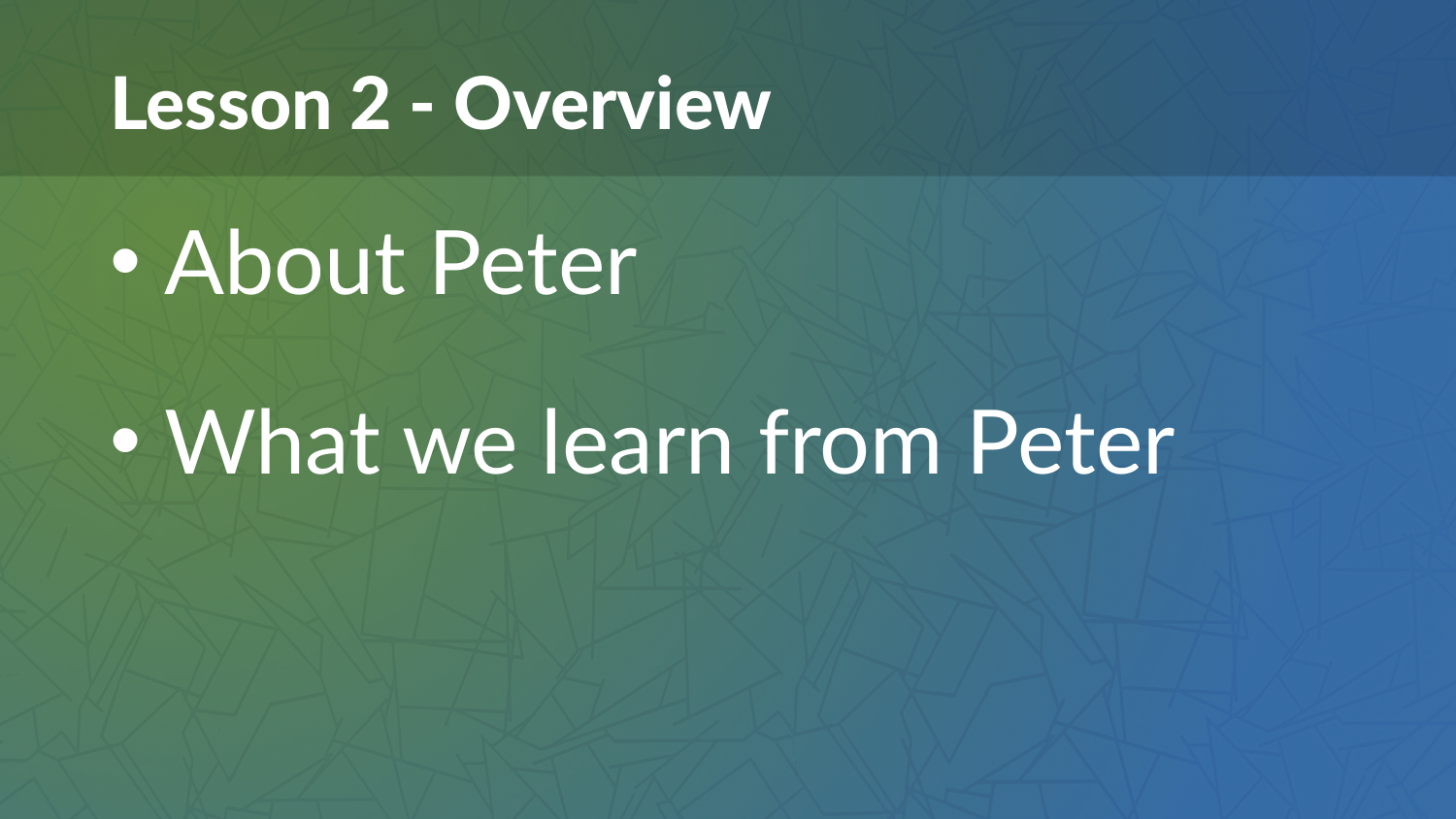

# Lesson 2 - Overview
About Peter
What we learn from Peter